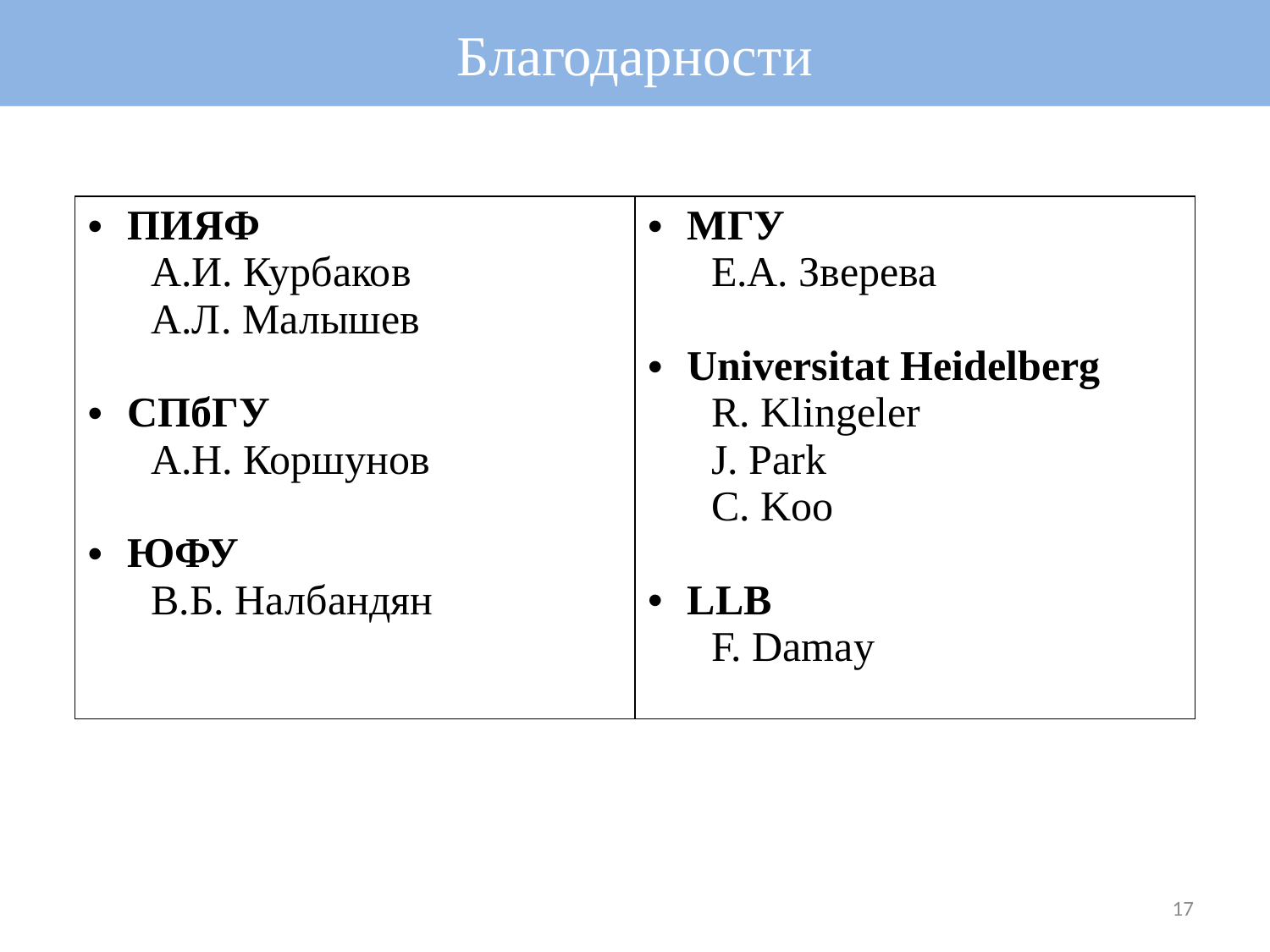

Благодарности
| ПИЯФ А.И. Курбаков А.Л. Малышев СПбГУ А.Н. Коршунов ЮФУ В.Б. Налбандян | МГУ Е.А. Зверева Universitat Heidelberg R. Klingeler J. Park C. Koo LLB F. Damay |
| --- | --- |
17